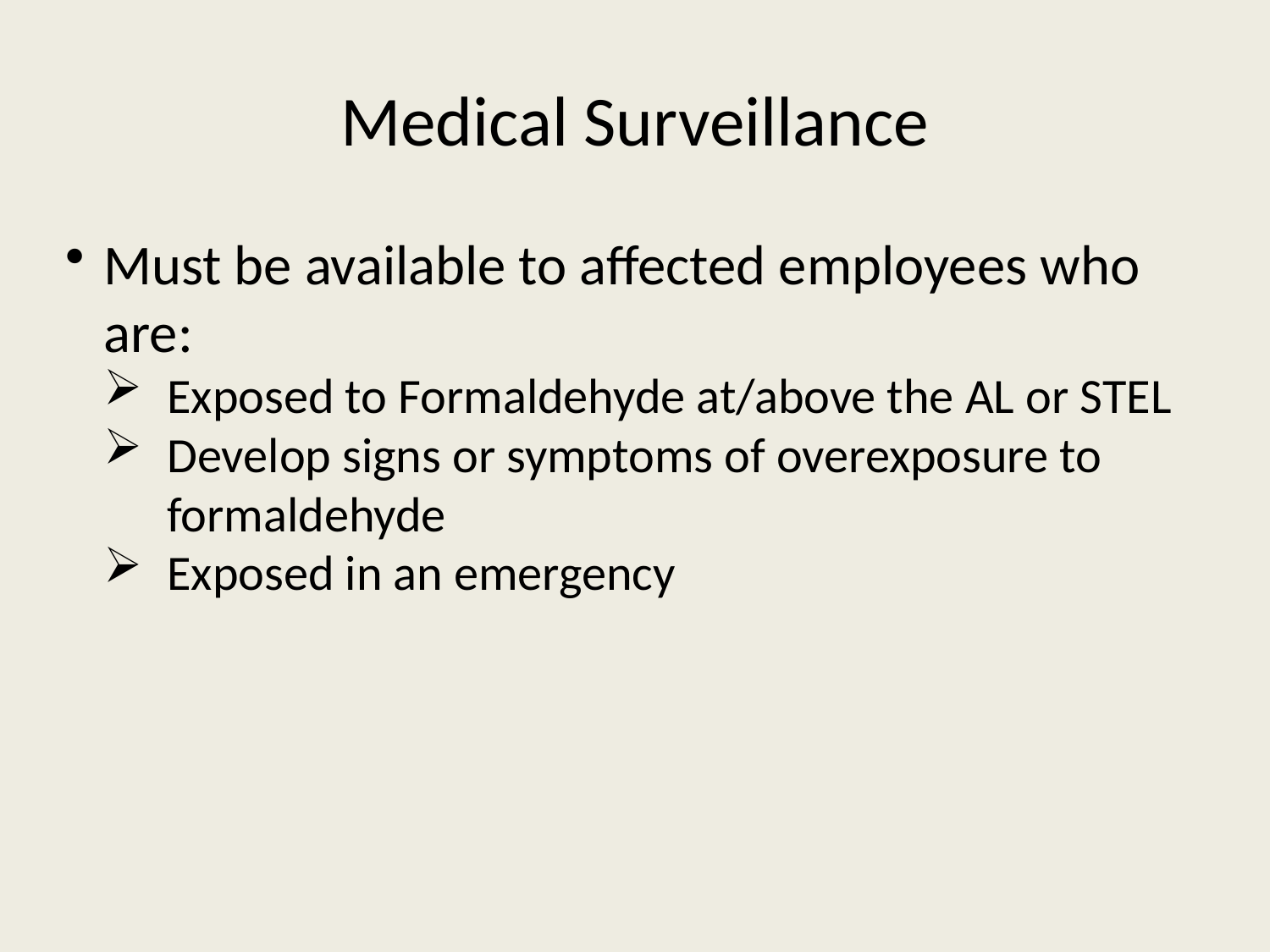

# Medical Surveillance
Must be available to affected employees who are:
Exposed to Formaldehyde at/above the AL or STEL
Develop signs or symptoms of overexposure to formaldehyde
Exposed in an emergency